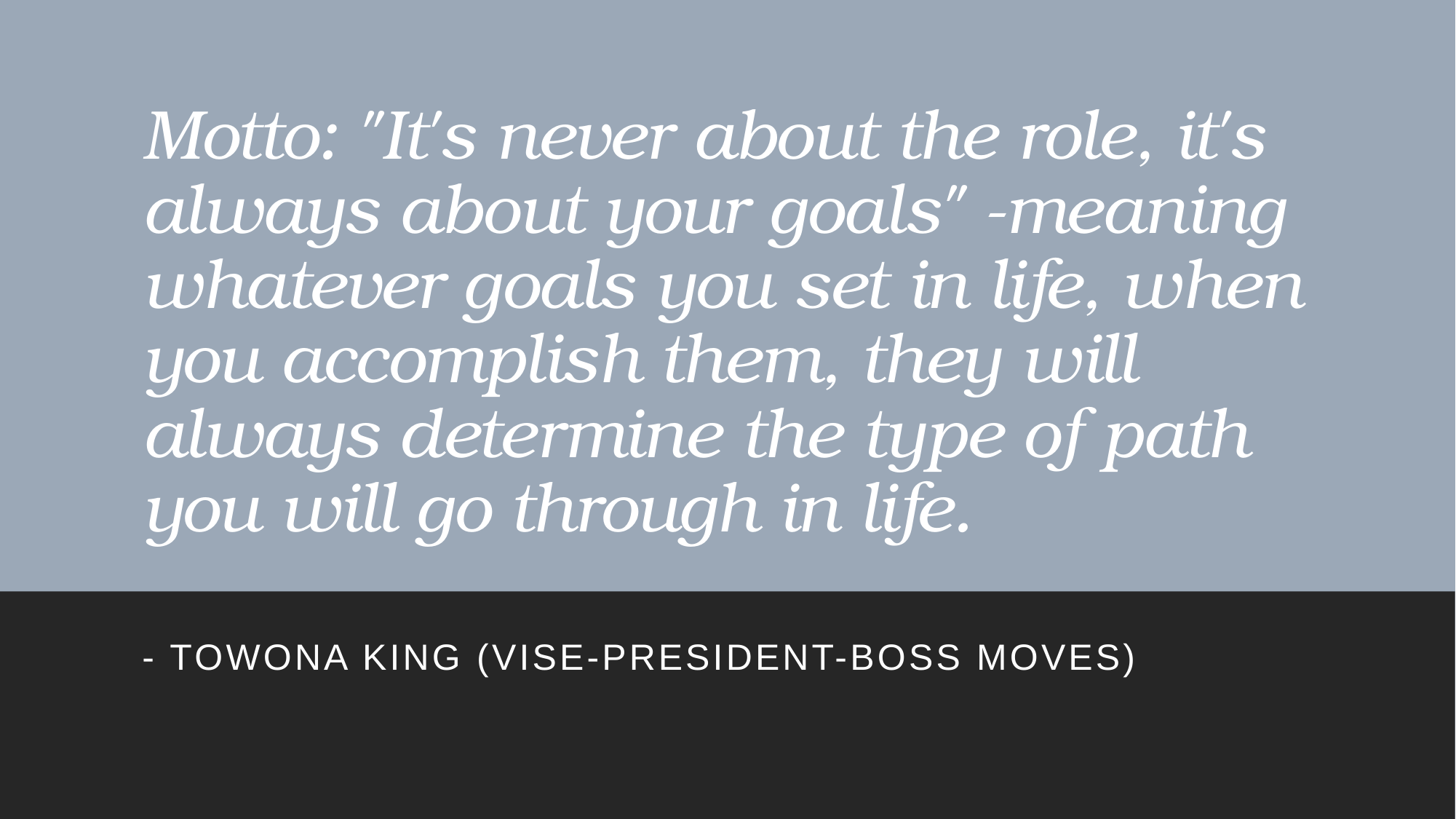

# Motto: "It's never about the role, it's always about your goals" -meaning whatever goals you set in life, when you accomplish them, they will always determine the type of path you will go through in life.

- Towona King (Vise-President-Boss Moves)